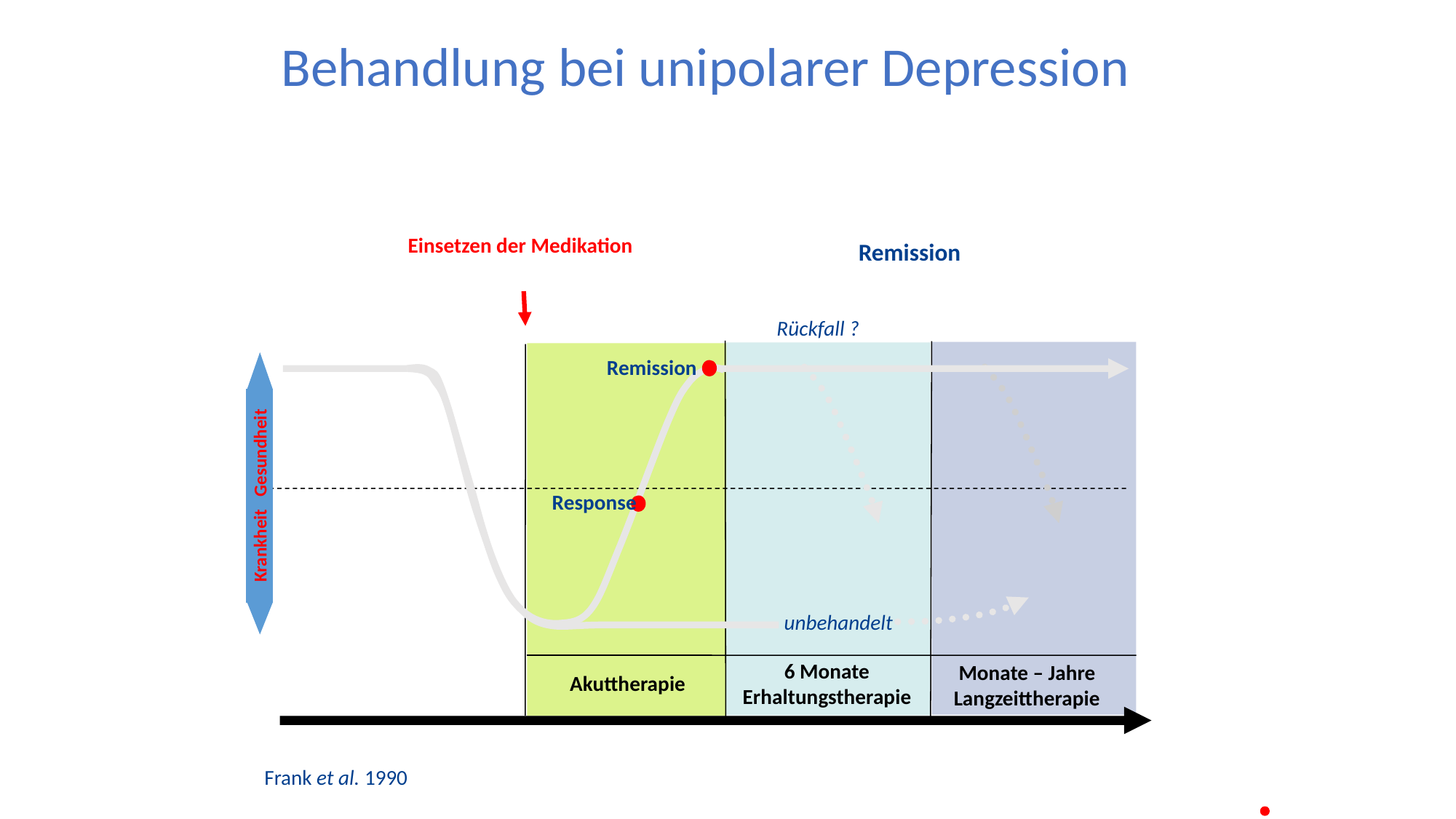

# Behandlung bei unipolarer Depression
Einsetzen der Medikation
Remission

Rückfall ?

Monate – Jahre Langzeittherapie

6 Monate Erhaltungstherapie

Akuttherapie

Remission

Response

Krankheit   Gesundheit

unbehandelt

Frank et al. 1990